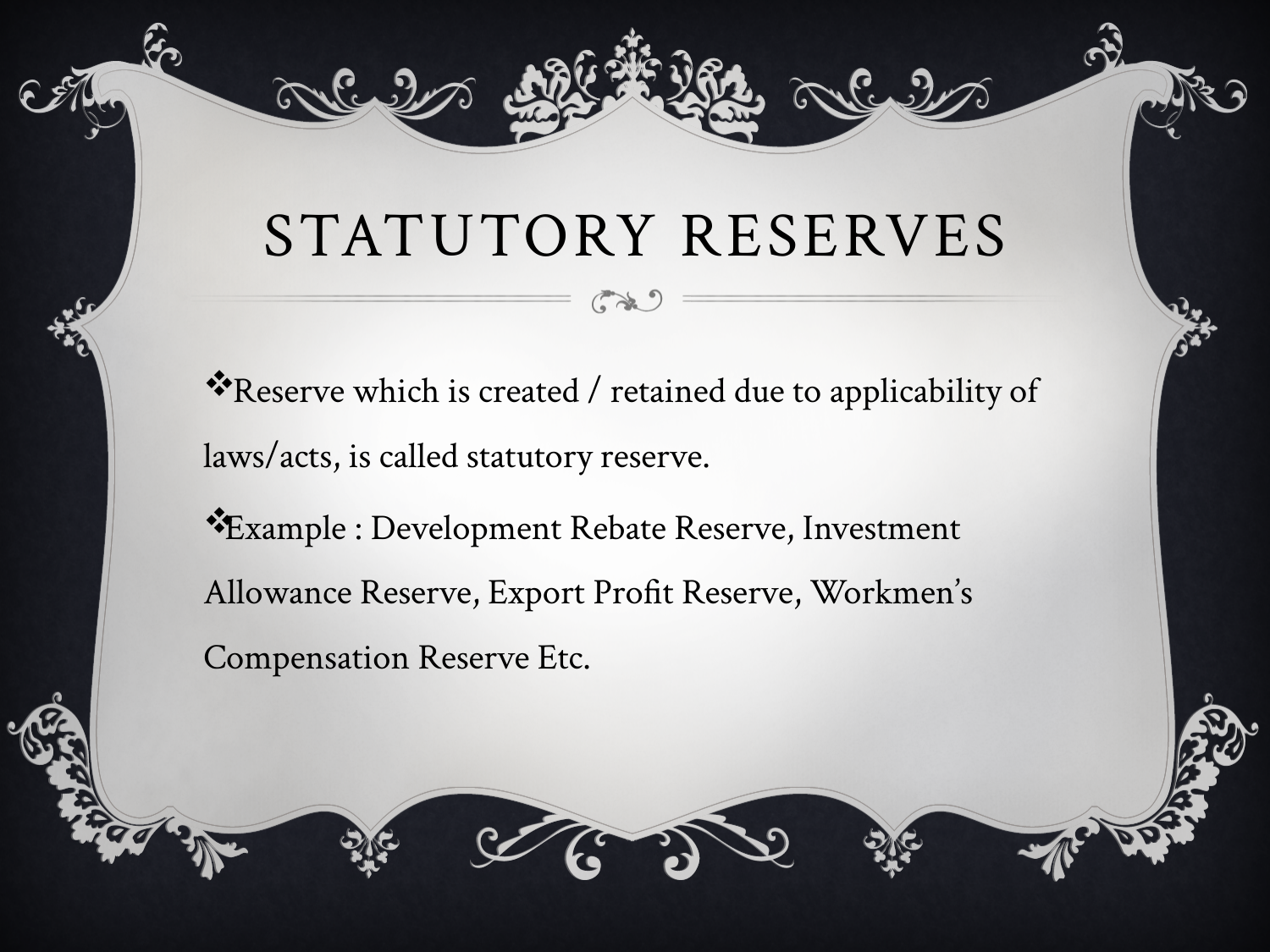

# Statutory reserves
 Reserve which is created / retained due to applicability of laws/acts, is called statutory reserve.
Example : Development Rebate Reserve, Investment Allowance Reserve, Export Profit Reserve, Workmen’s Compensation Reserve Etc.